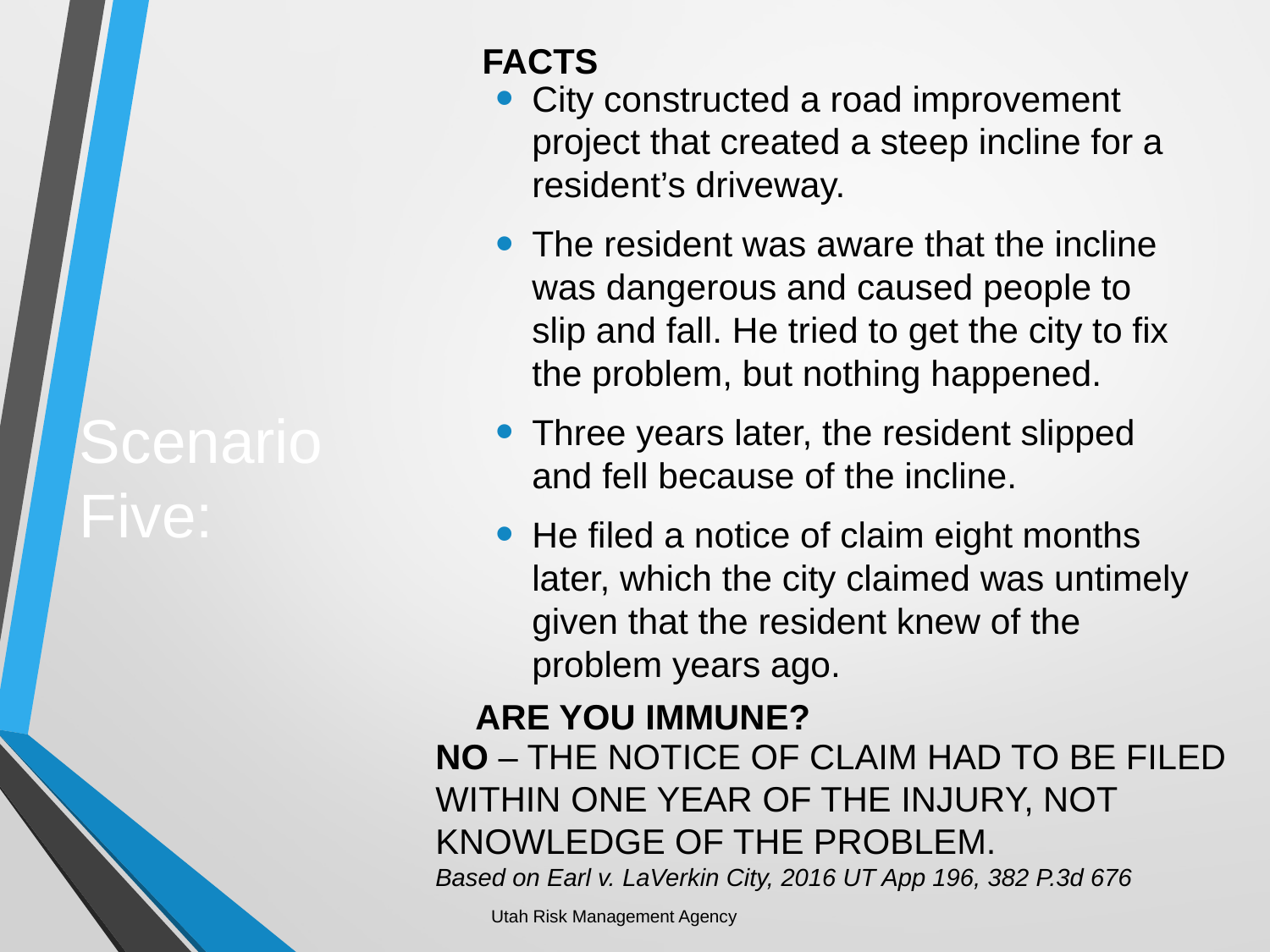

FACTS

City constructed a road improvement project that created a steep incline for a resident’s driveway.
The resident was aware that the incline was dangerous and caused people to slip and fall. He tried to get the city to fix the problem, but nothing happened.
Three years later, the resident slipped and fell because of the incline.
He filed a notice of claim eight months later, which the city claimed was untimely given that the resident knew of the problem years ago.
# Scenario Five:
ARE YOU IMMUNE?

NO – THE NOTICE OF CLAIM HAD TO BE FILED
WITHIN ONE YEAR OF THE INJURY, NOT
KNOWLEDGE OF THE PROBLEM.
Based on Earl v. LaVerkin City, 2016 UT App 196, 382 P.3d 676
Utah Risk Management Agency